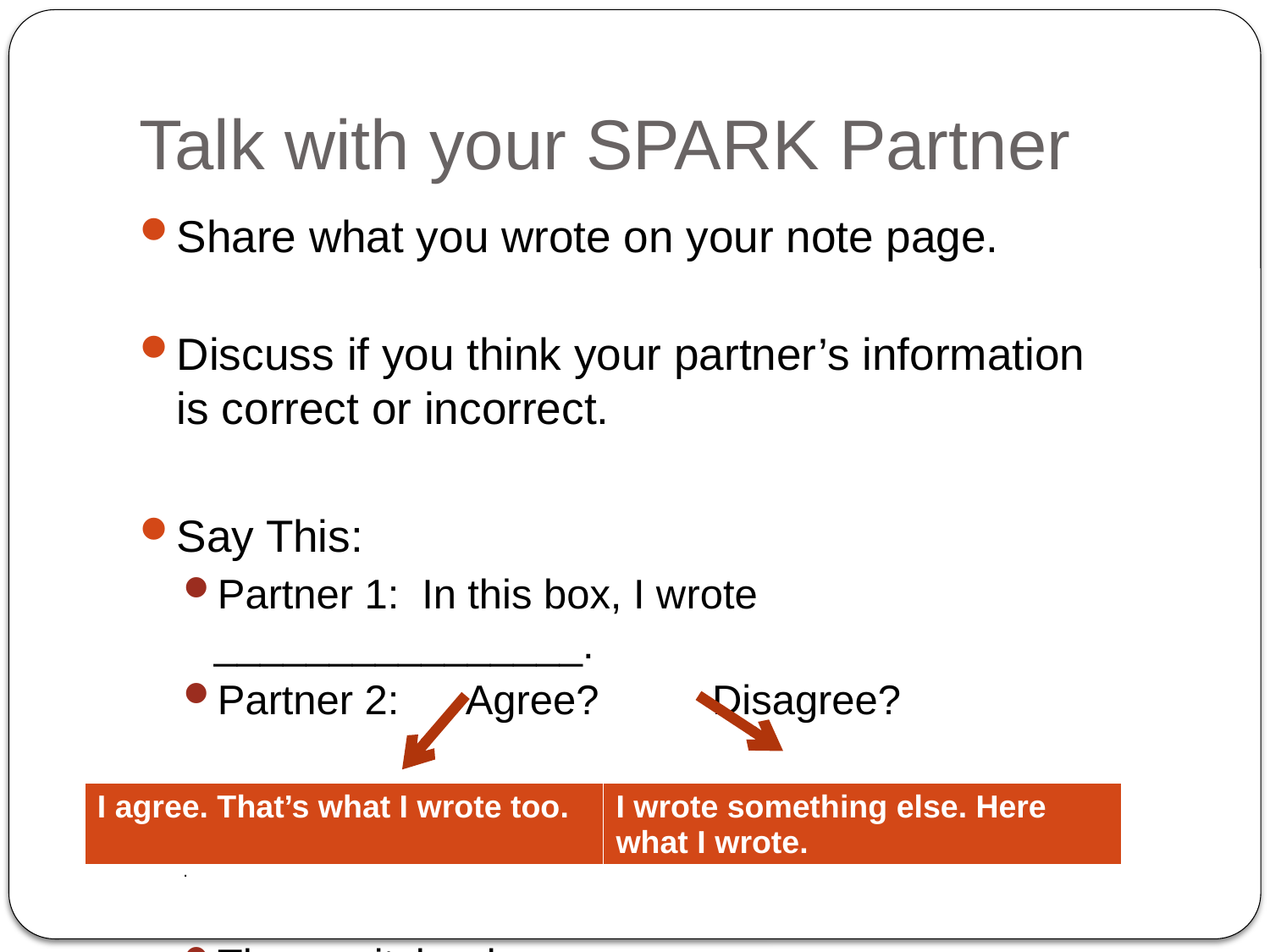

# Talk with your SPARK Partner
Share what you wrote on your note page.
Discuss if you think your partner’s information is correct or incorrect.

Say This:
Partner 1:  In this box, I wrote ________________.
Partner 2:      Agree?	Disagree?

.
Then switch roles.
| I agree. That’s what I wrote too. | I wrote something else. Here what I wrote. |
| --- | --- |